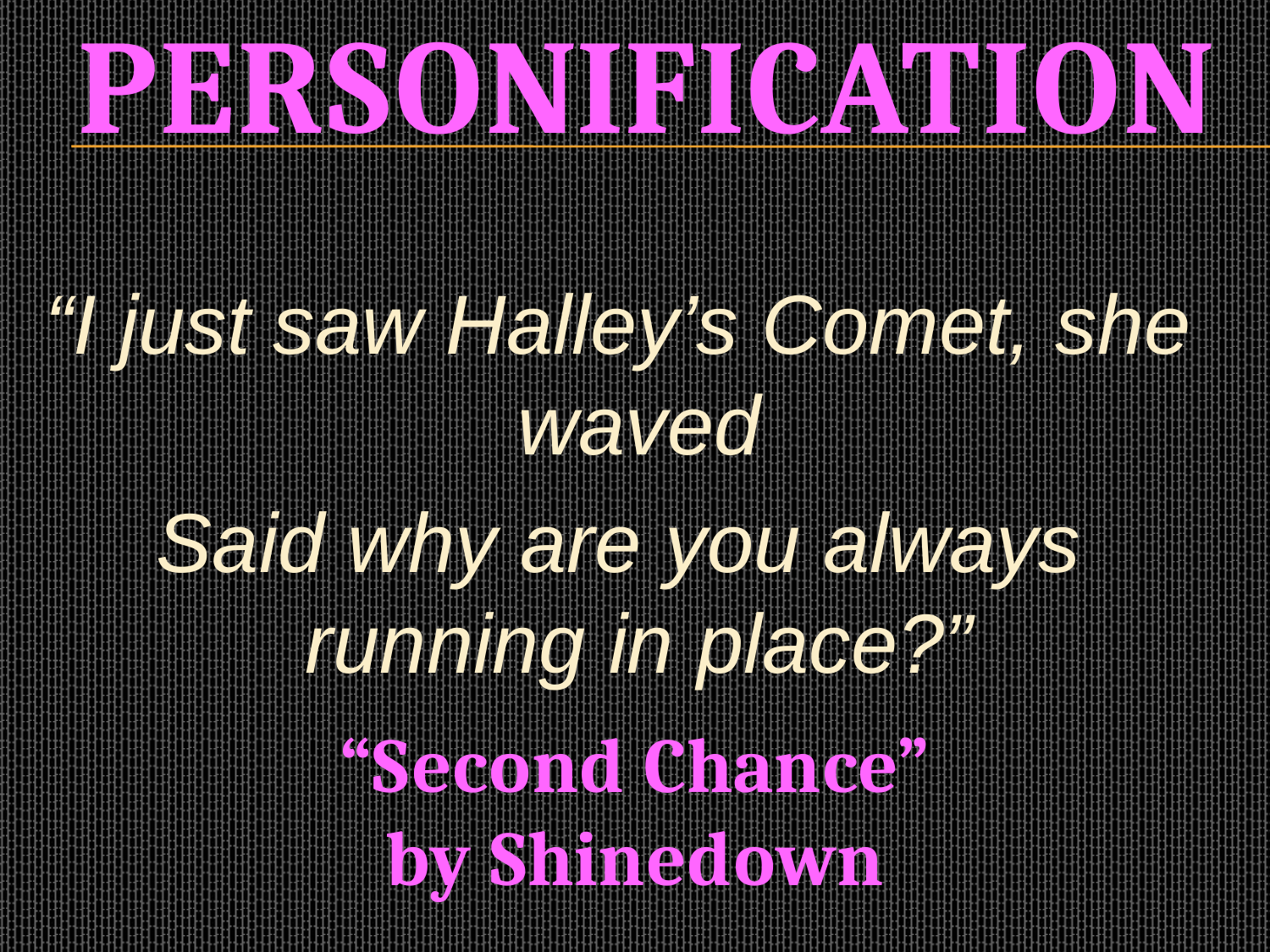

# personification
“I just saw Halley’s Comet, she waved
Said why are you always running in place?”

“Second Chance”
by Shinedown